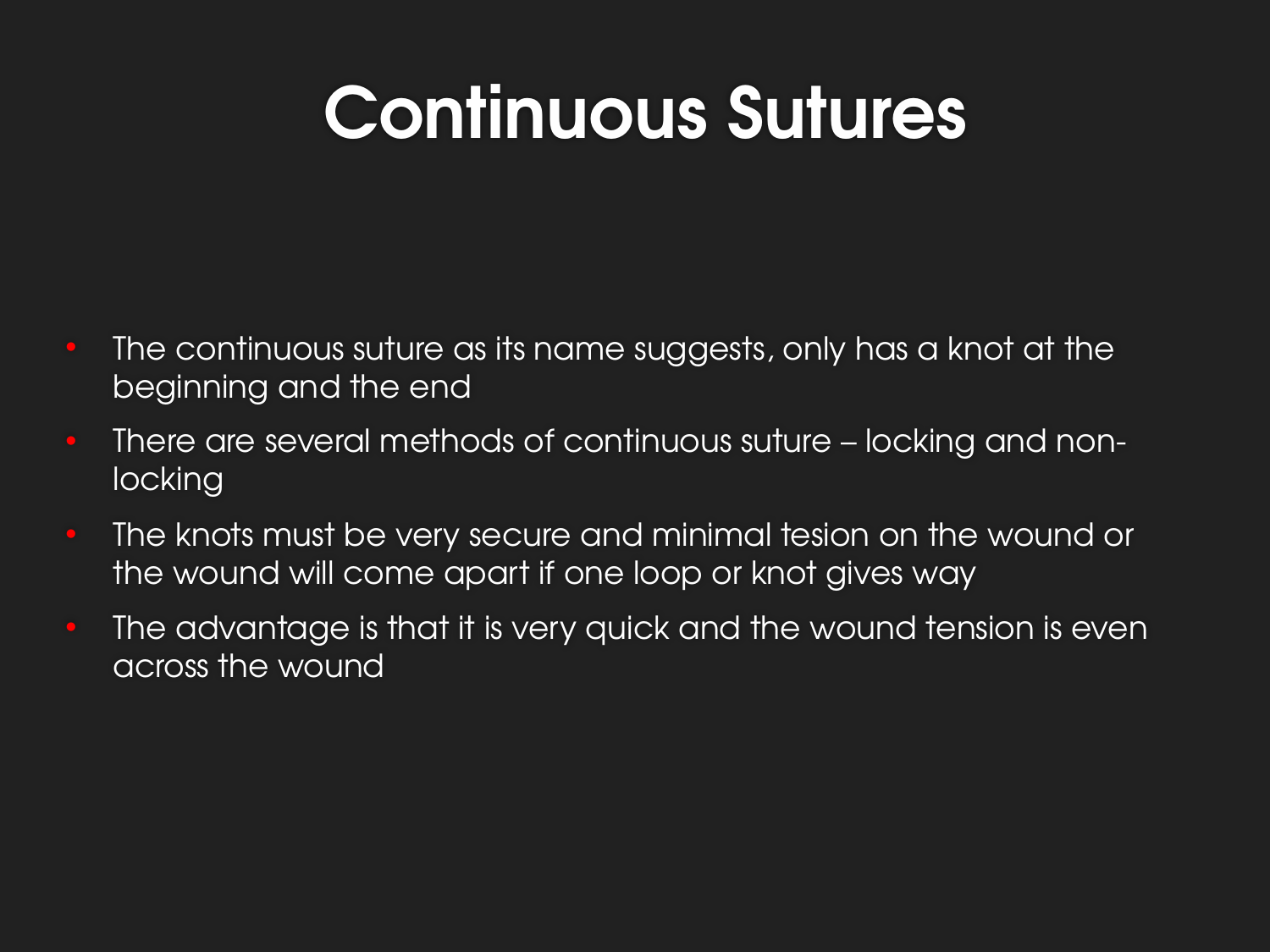

# Continuous Sutures
The continuous suture as its name suggests, only has a knot at the beginning and the end
There are several methods of continuous suture – locking and non-locking
The knots must be very secure and minimal tesion on the wound or the wound will come apart if one loop or knot gives way
The advantage is that it is very quick and the wound tension is even across the wound